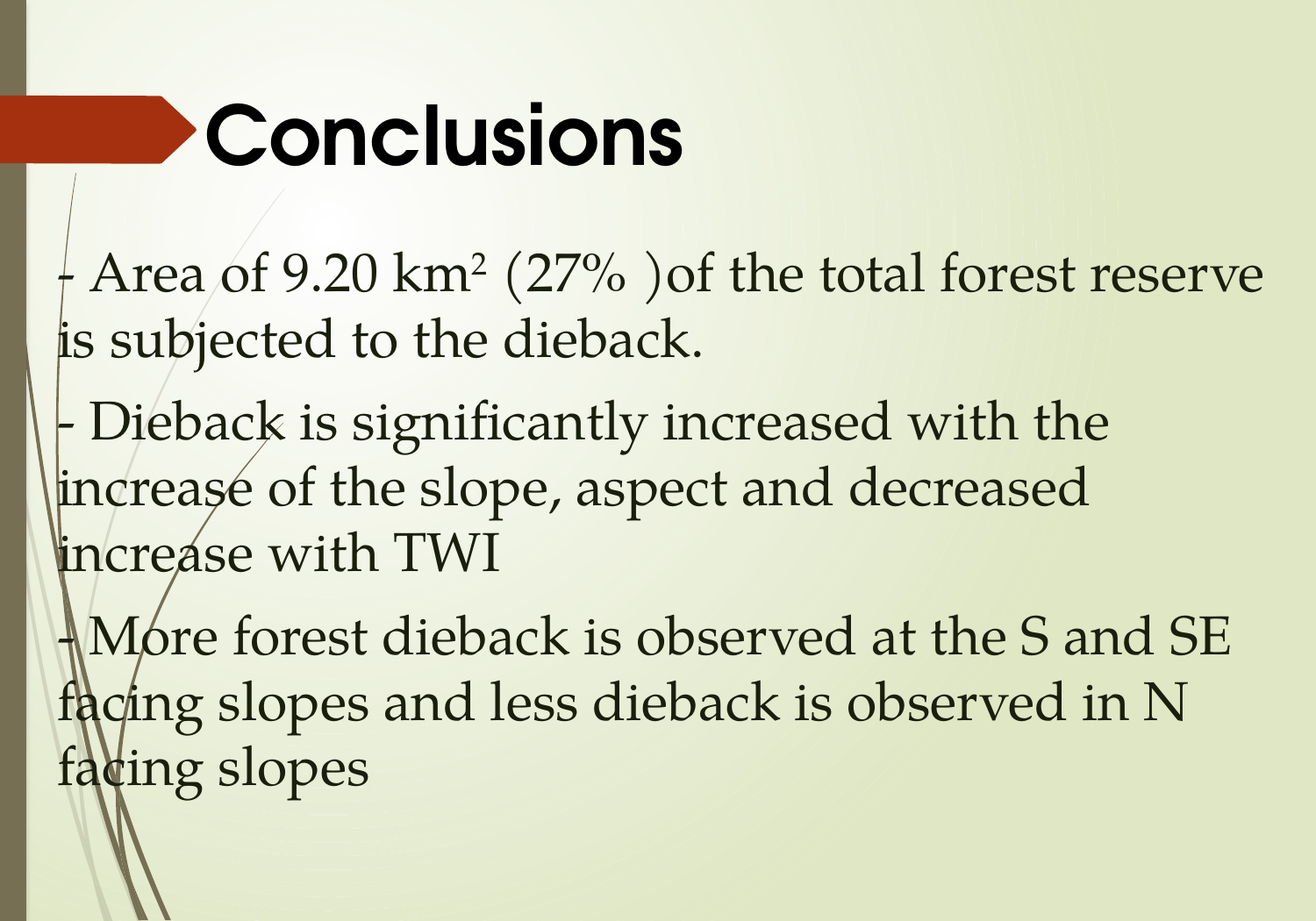

# Conclusions
- Area of 9.20 km2 (27% )of the total forest reserve is subjected to the dieback.
- Dieback is significantly increased with the increase of the slope, aspect and decreased increase with TWI
- More forest dieback is observed at the S and SE facing slopes and less dieback is observed in N facing slopes